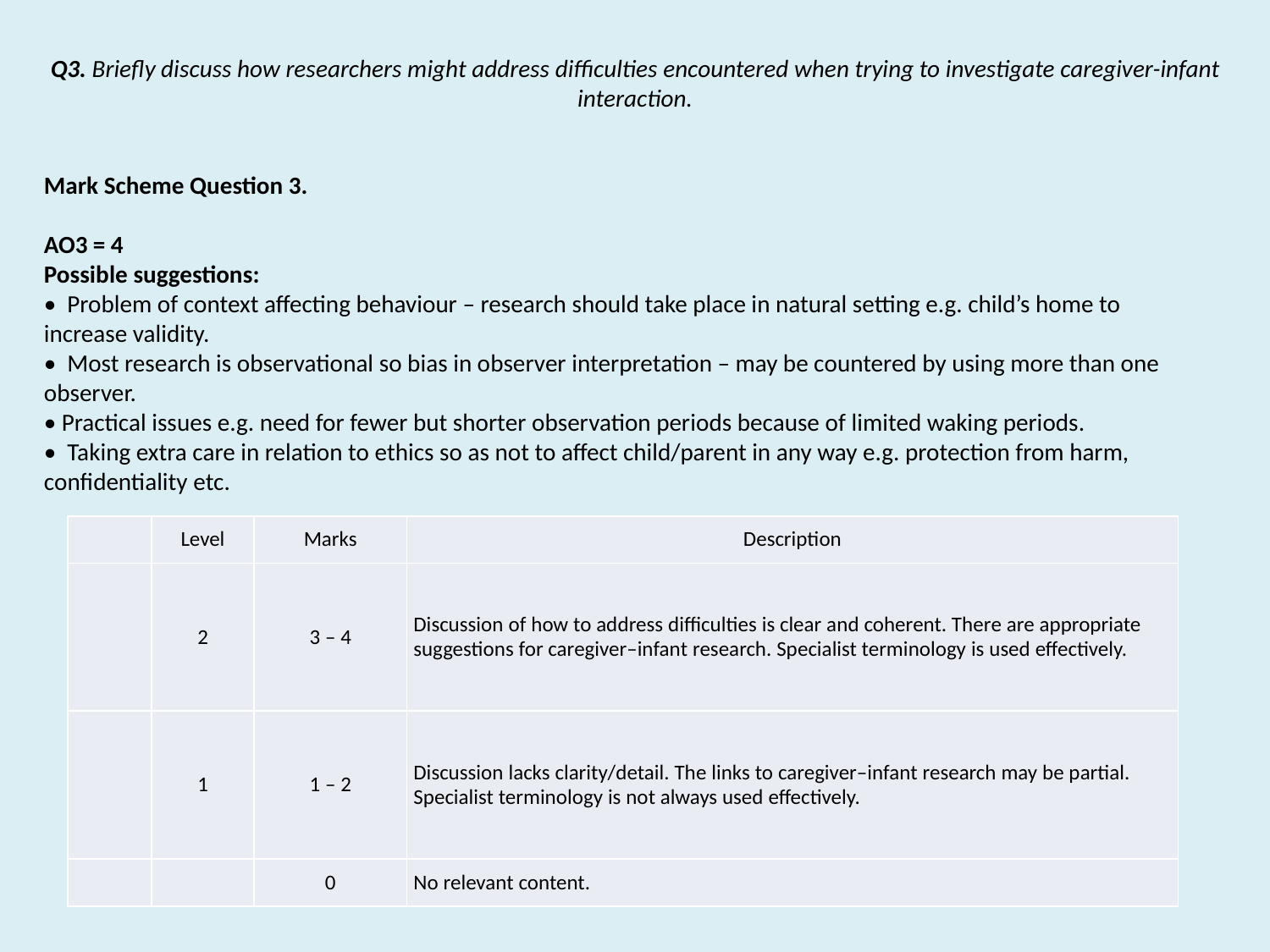

Q3. Briefly discuss how researchers might address difficulties encountered when trying to investigate caregiver-infant interaction.

Mark Scheme Question 3.

AO3 = 4
Possible suggestions:
•  Problem of context affecting behaviour – research should take place in natural setting e.g. child’s home to increase validity.
•  Most research is observational so bias in observer interpretation – may be countered by using more than one observer.
• Practical issues e.g. need for fewer but shorter observation periods because of limited waking periods.
•  Taking extra care in relation to ethics so as not to affect child/parent in any way e.g. protection from harm, confidentiality etc.

|  | Level | Marks | Description |
| --- | --- | --- | --- |
|  | 2 | 3 – 4 | Discussion of how to address difficulties is clear and coherent. There are appropriate suggestions for caregiver–infant research. Specialist terminology is used effectively. |
|  | 1 | 1 – 2 | Discussion lacks clarity/detail. The links to caregiver–infant research may be partial. Specialist terminology is not always used effectively. |
|  |  | 0 | No relevant content. |